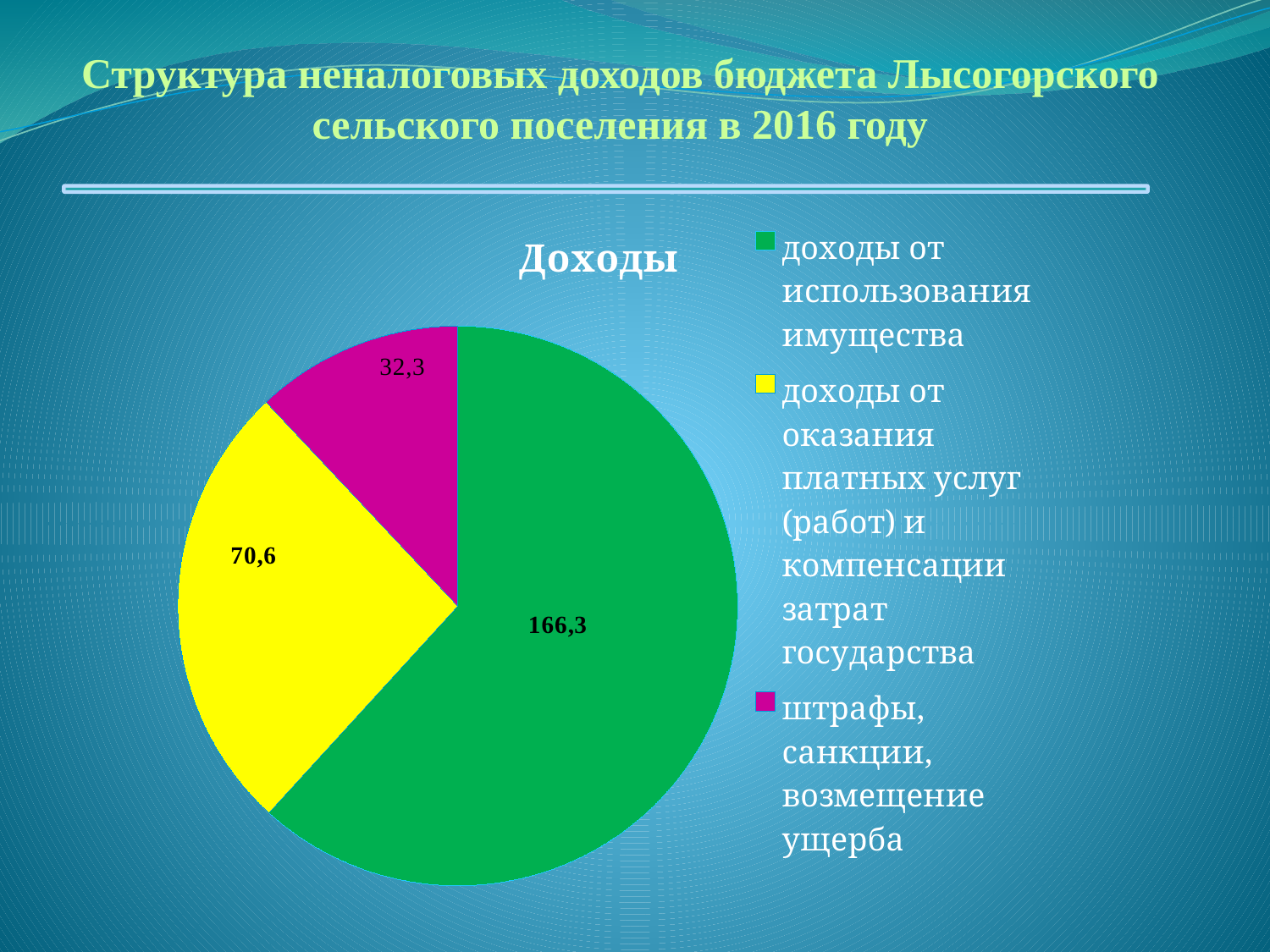

Структура неналоговых доходов бюджета Лысогорского сельского поселения в 2016 году

### Chart: Доходы

| Category | Доходы |
|---|---|
| доходы от использования имущества | 166.3 |
| доходы от оказания платных услуг (работ) и компенсации затрат государства | 70.6 |
| штрафы, санкции, возмещение ущерба | 32.3 |